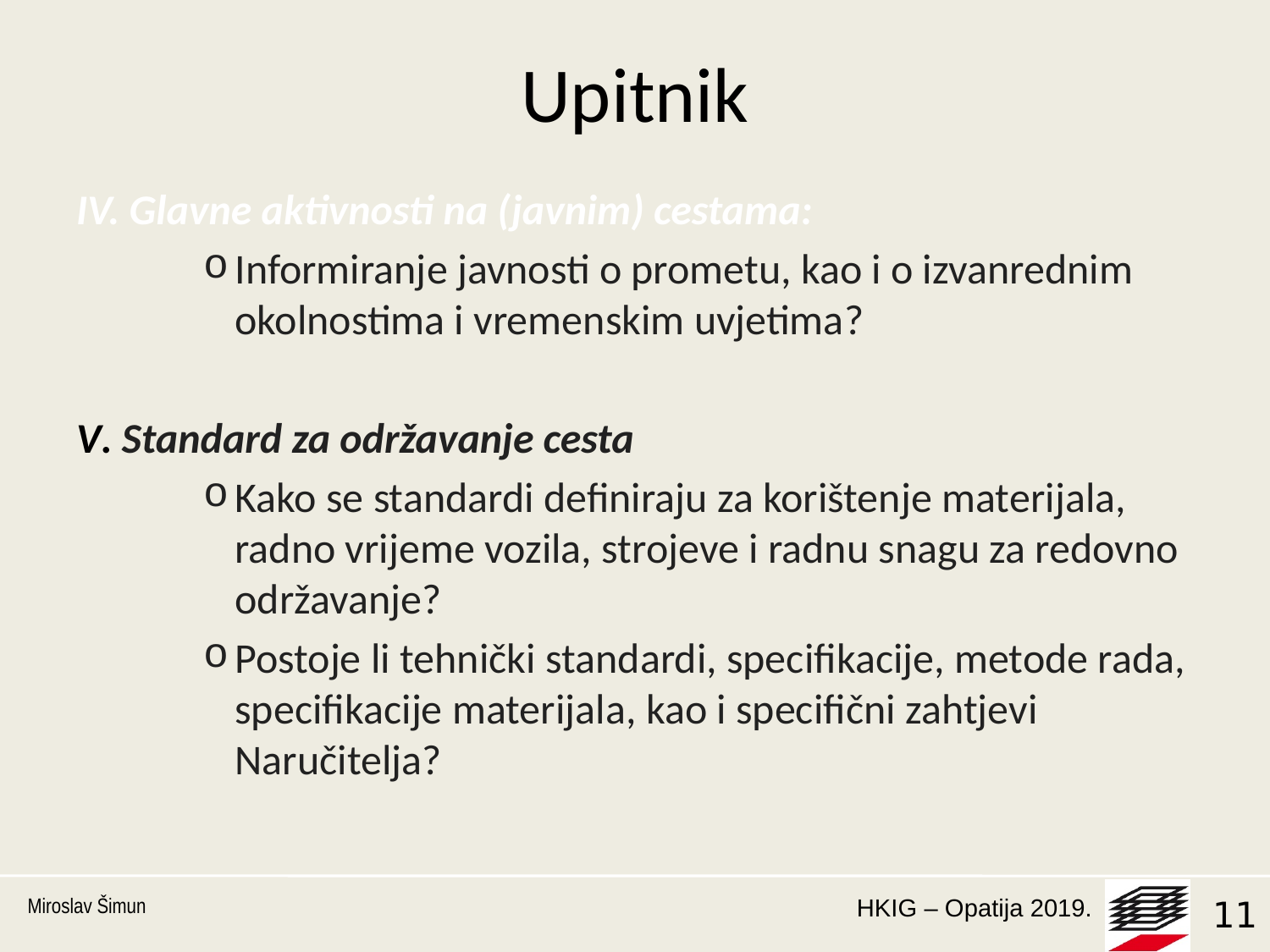

# Upitnik
IV. Glavne aktivnosti na (javnim) cestama:
Informiranje javnosti o prometu, kao i o izvanrednim okolnostima i vremenskim uvjetima?

V. Standard za održavanje cesta
Kako se standardi definiraju za korištenje materijala, radno vrijeme vozila, strojeve i radnu snagu za redovno održavanje?
Postoje li tehnički standardi, specifikacije, metode rada, specifikacije materijala, kao i specifični zahtjevi Naručitelja?

Miroslav Šimun
11